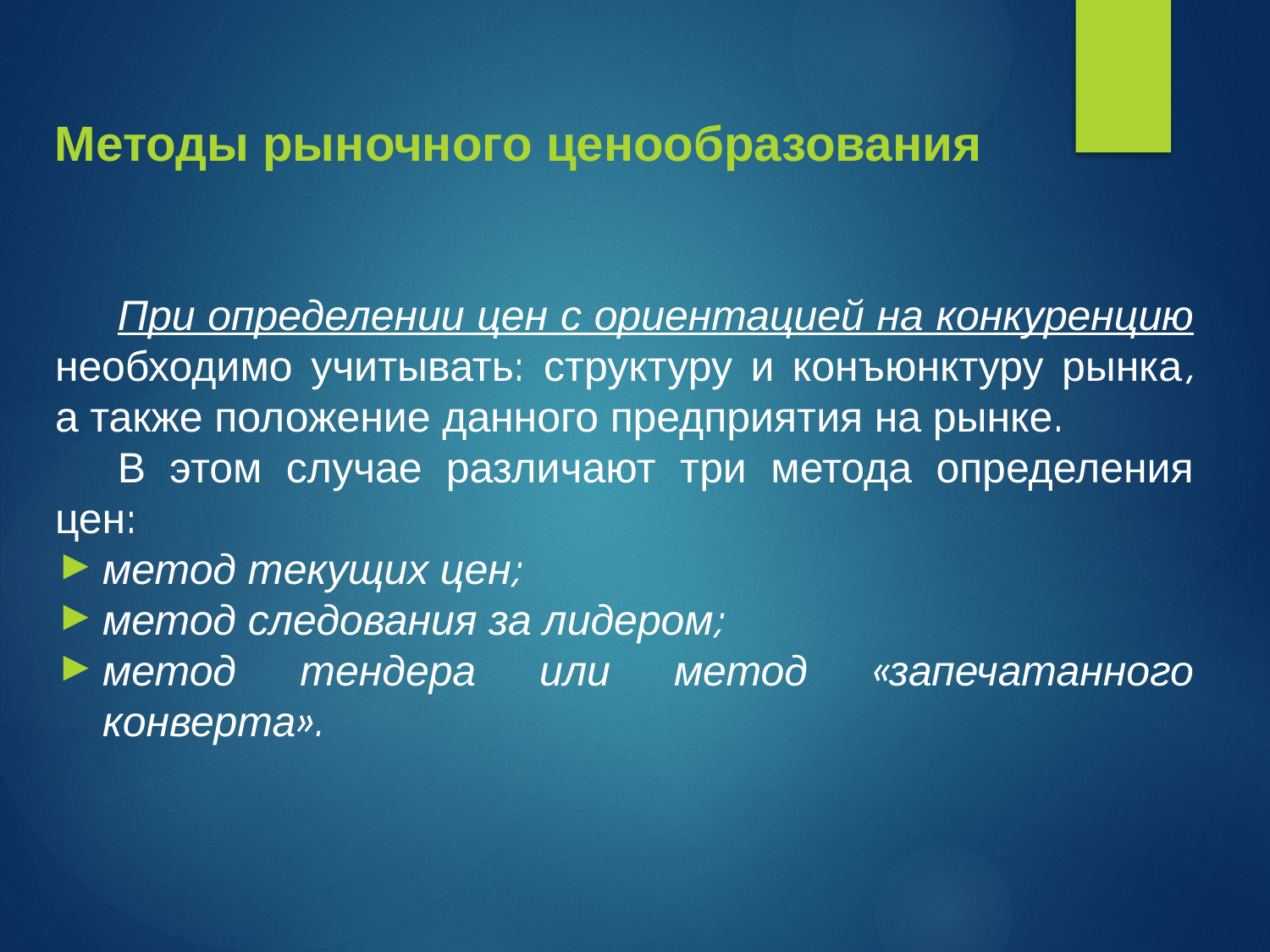

Методы рыночного ценообразования
При определении цен с ориентацией на конкуренцию необходимо учитывать: структуру и конъюнктуру рынка, а также положение данного предприятия на рынке.
В этом случае различают три метода определения цен:
метод текущих цен;
метод следования за лидером;
метод тендера или метод «запечатанного конверта».